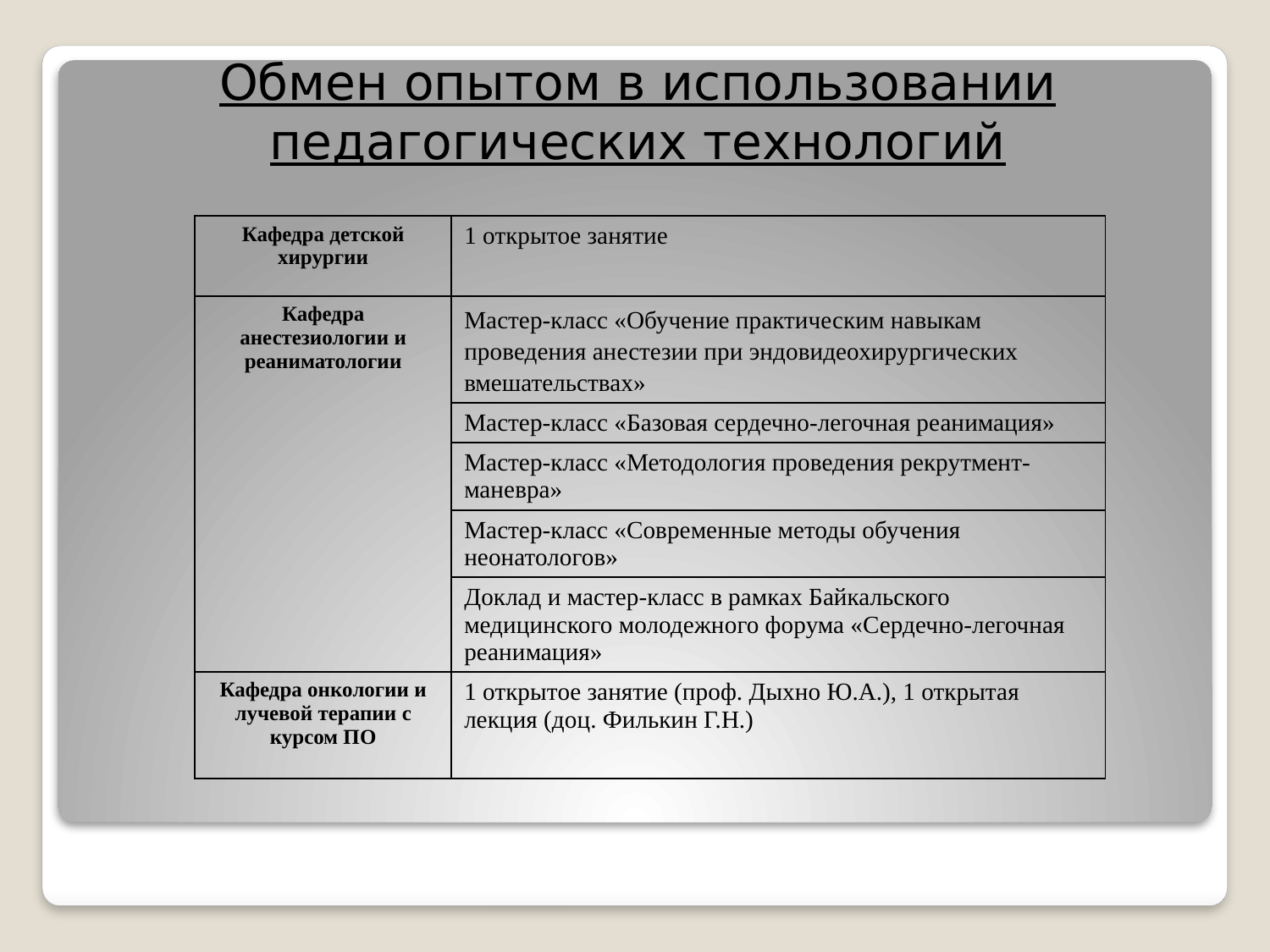

# Обмен опытом в использовании педагогических технологий
| Кафедра детской хирургии | 1 открытое занятие |
| --- | --- |
| Кафедра анестезиологии и реаниматологии | Мастер-класс «Обучение практическим навыкам проведения анестезии при эндовидеохирургических вмешательствах» |
|  | Мастер-класс «Базовая сердечно-легочная реанимация» |
|  | Мастер-класс «Методология проведения рекрутмент-маневра» |
|  | Мастер-класс «Современные методы обучения неонатологов» |
|  | Доклад и мастер-класс в рамках Байкальского медицинского молодежного форума «Сердечно-легочная реанимация» |
| Кафедра онкологии и лучевой терапии с курсом ПО | 1 открытое занятие (проф. Дыхно Ю.А.), 1 открытая лекция (доц. Филькин Г.Н.) |